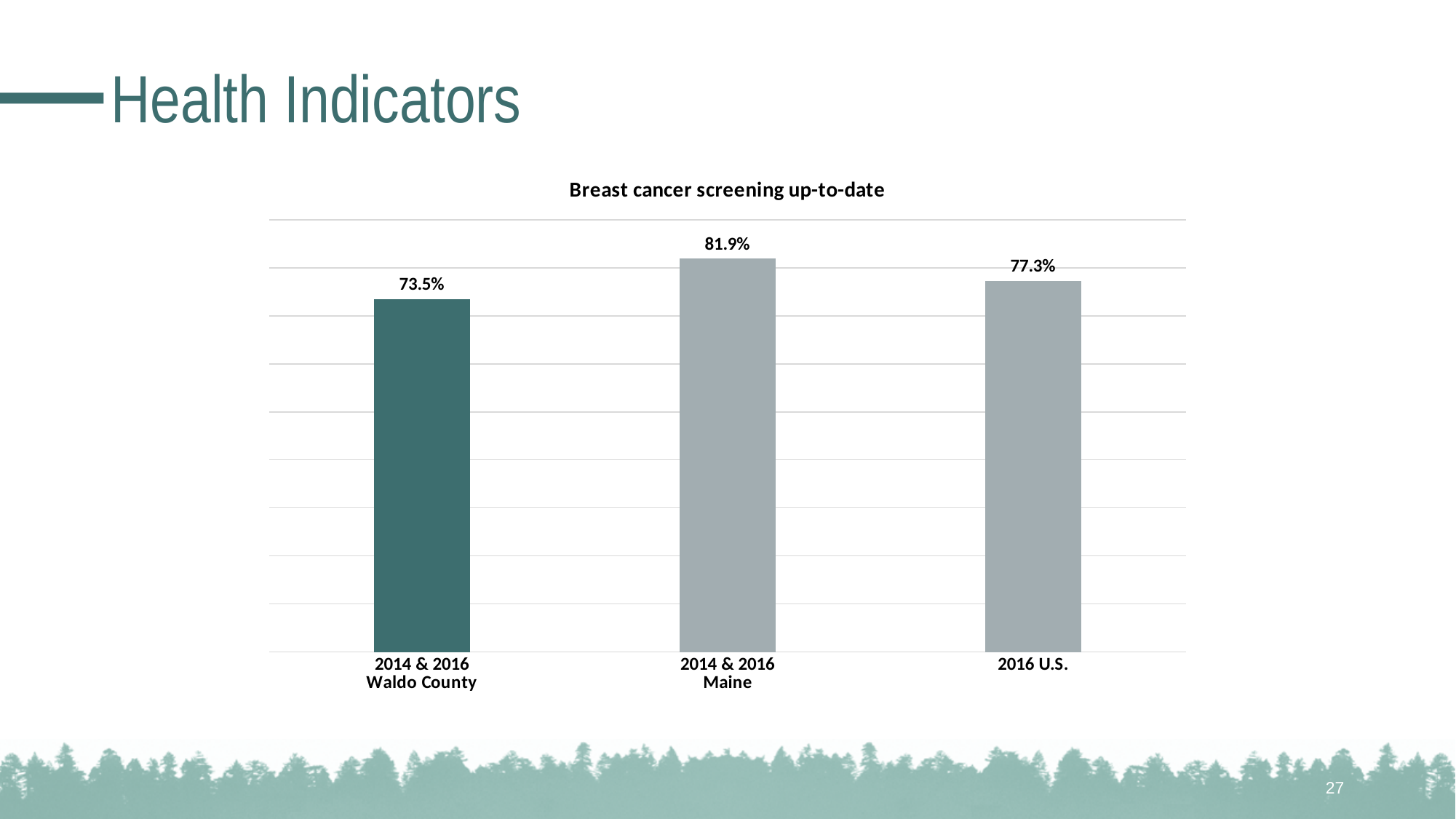

# Health Indicators

### Chart: Breast cancer screening up-to-date

| Category |  |
|---|---|
| 2014 & 2016
Waldo County | 0.735 |
| 2014 & 2016
Maine | 0.819 |
| 2016 U.S. | 0.773 |
27